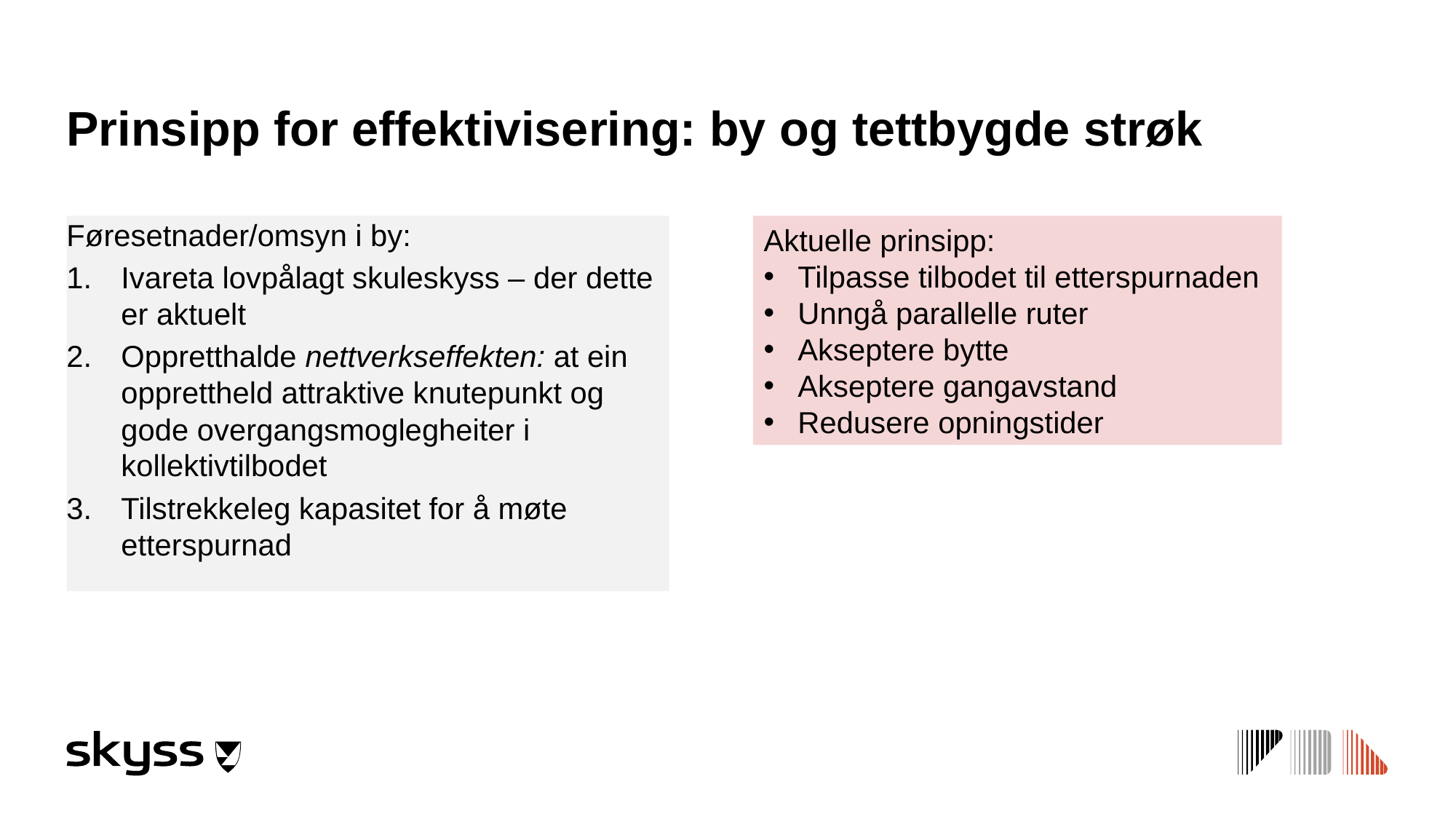

# Prinsipp for effektivisering: by og tettbygde strøk
Aktuelle prinsipp:
Tilpasse tilbodet til etterspurnaden
Unngå parallelle ruter
Akseptere bytte
Akseptere gangavstand
Redusere opningstider
Føresetnader/omsyn i by:
Ivareta lovpålagt skuleskyss – der dette er aktuelt
Oppretthalde nettverkseffekten: at ein opprettheld attraktive knutepunkt og gode overgangsmoglegheiter i kollektivtilbodet
Tilstrekkeleg kapasitet for å møte etterspurnad